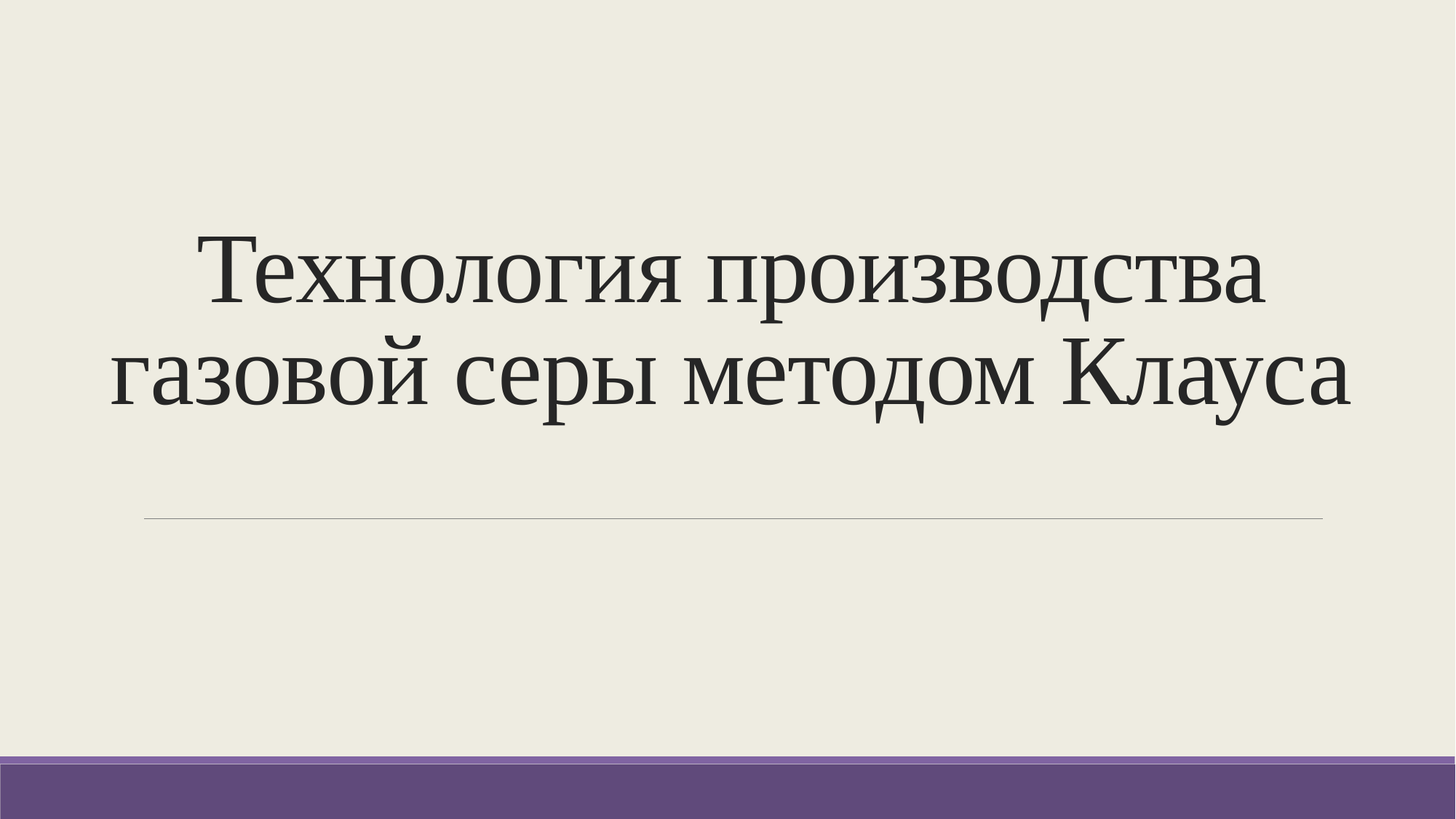

# Технология производства газовой серы методом Клауса